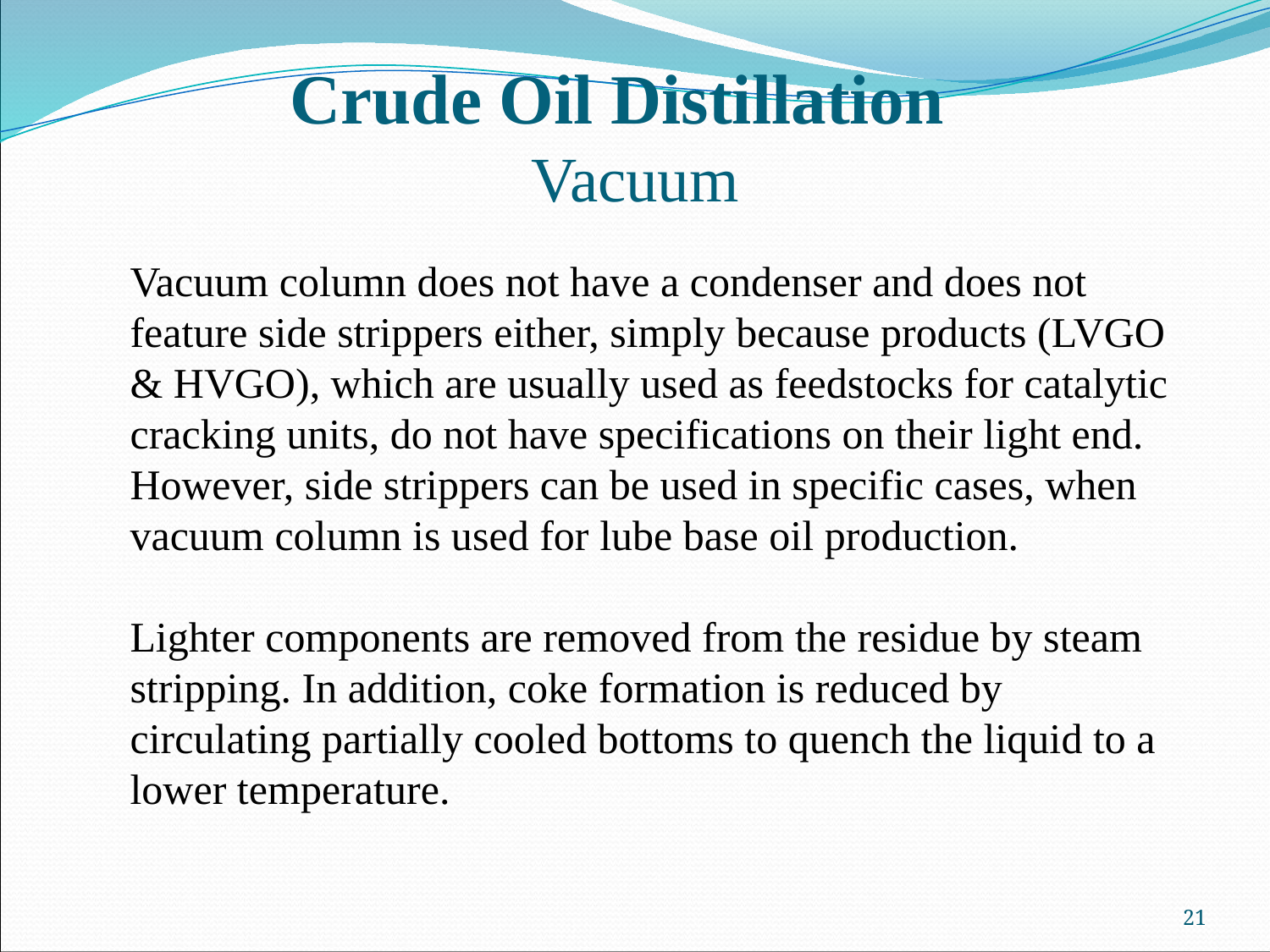

# Crude Oil Distillation Vacuum
Vacuum column does not have a condenser and does not feature side strippers either, simply because products (LVGO & HVGO), which are usually used as feedstocks for catalytic cracking units, do not have specifications on their light end. However, side strippers can be used in specific cases, when vacuum column is used for lube base oil production.

Lighter components are removed from the residue by steam stripping. In addition, coke formation is reduced by circulating partially cooled bottoms to quench the liquid to a lower temperature.
21